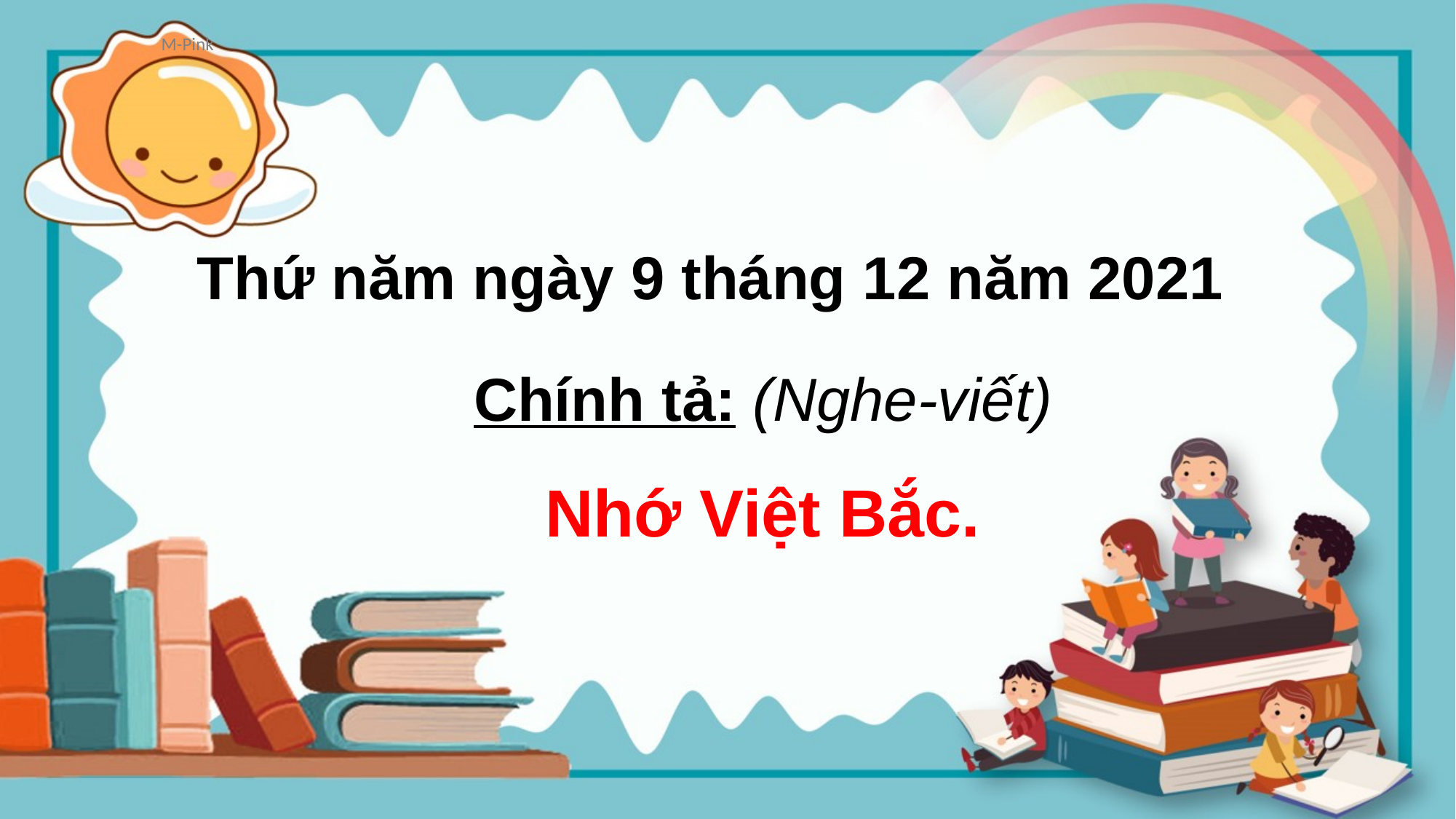

Thứ năm ngày 9 tháng 12 năm 2021
Chính tả: (Nghe-viết)
Nhớ Việt Bắc.